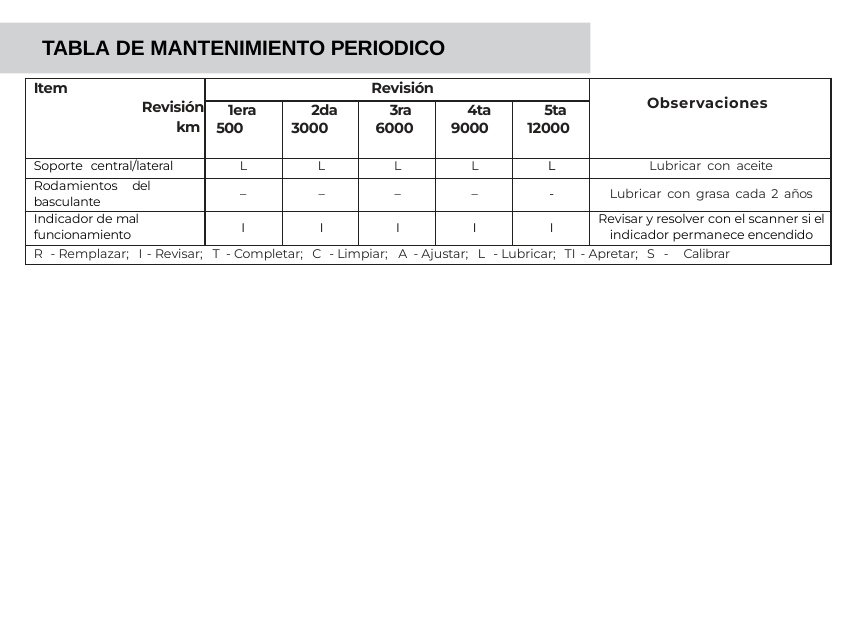

TABLA DE MANTENIMIENTO PERIODICO
| Item Revisión km | Revisión |  |  |  |  | Observaciones |
| --- | --- | --- | --- | --- | --- | --- |
|  | 1era 500 | 2da 3000 | 3ra 6000 | 4ta 9000 | 5ta 12000 |  |
| Soporte central/lateral | L | L | L | L | L | Lubricar con aceite |
| Rodamientos del basculante | – | – | – | – | - | Lubricar con grasa cada 2 años |
| Indicador de mal funcionamiento | I | I | I | I | I | Revisar y resolver con el scanner si el indicador permanece encendido |
| R - Remplazar; I - Revisar; T - Completar; C - Limpiar; A - Ajustar; L - Lubricar; TI - Apretar; S - Calibrar |  |  |  |  |  |  |